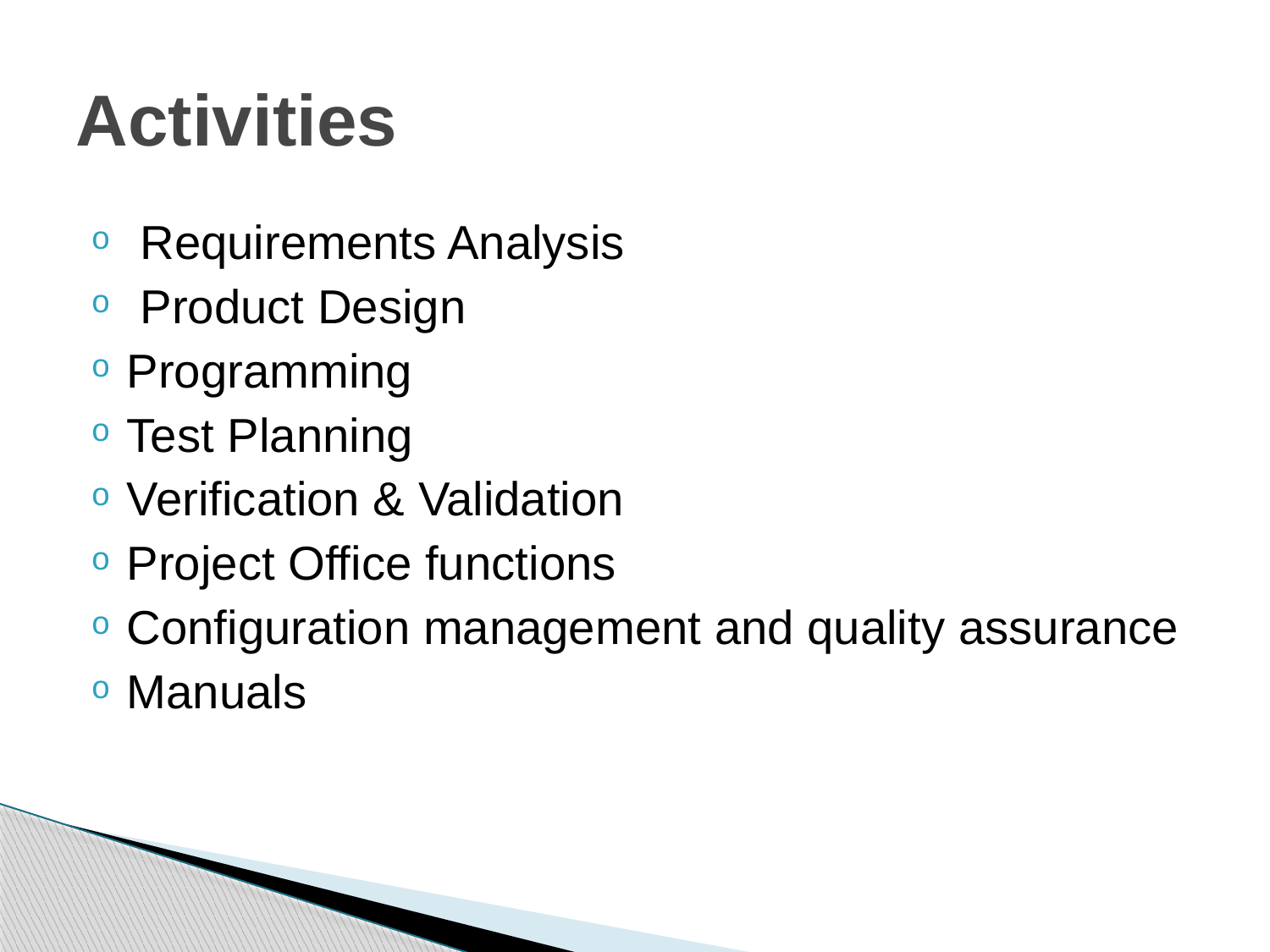

# Activities
 Requirements Analysis
 Product Design
Programming
Test Planning
Verification & Validation
Project Office functions
Configuration management and quality assurance
Manuals